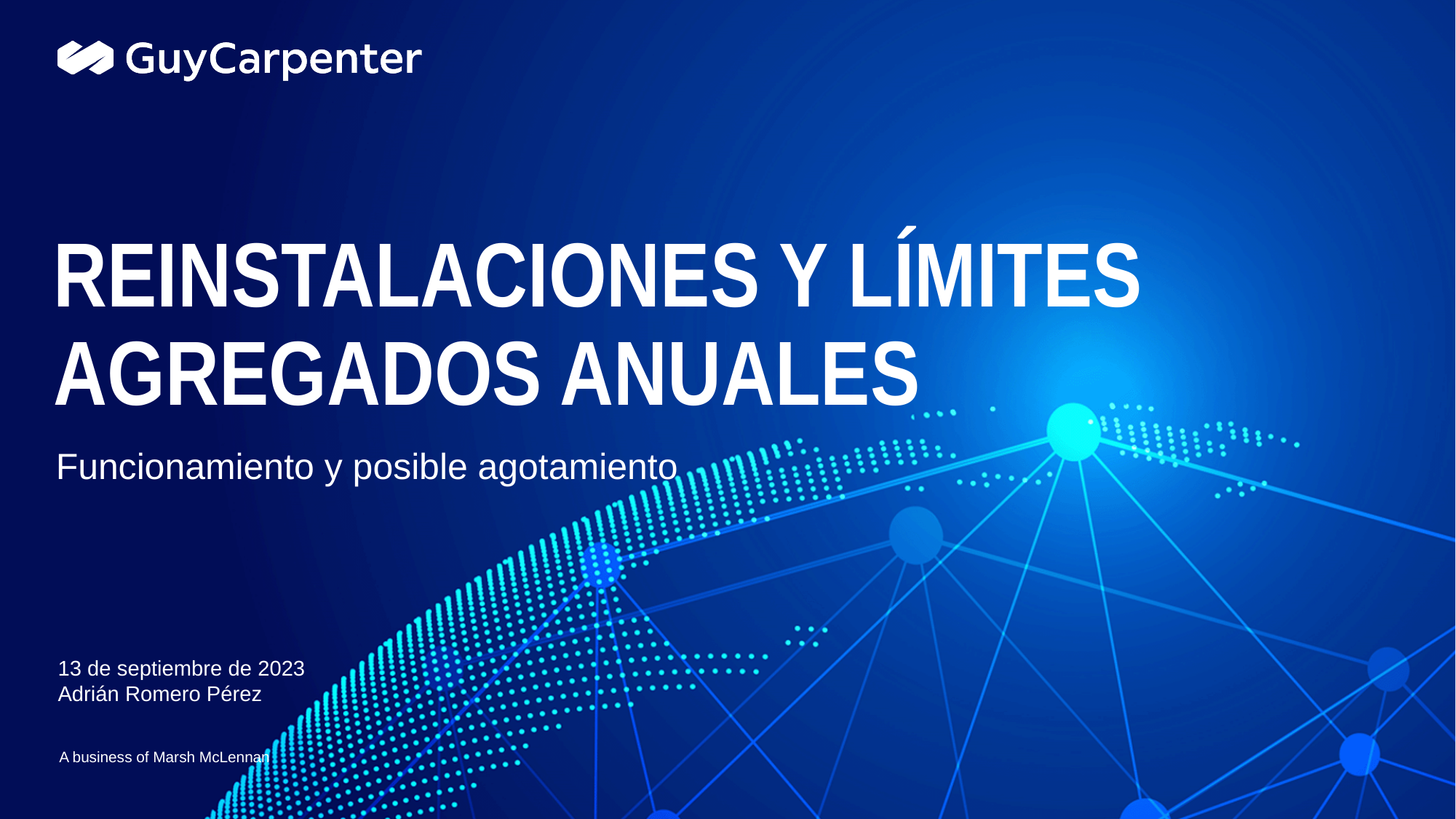

Placeholder for optional client logo
# Reinstalaciones y límites agregados anuales
Funcionamiento y posible agotamiento

13 de septiembre de 2023
Adrián Romero Pérez